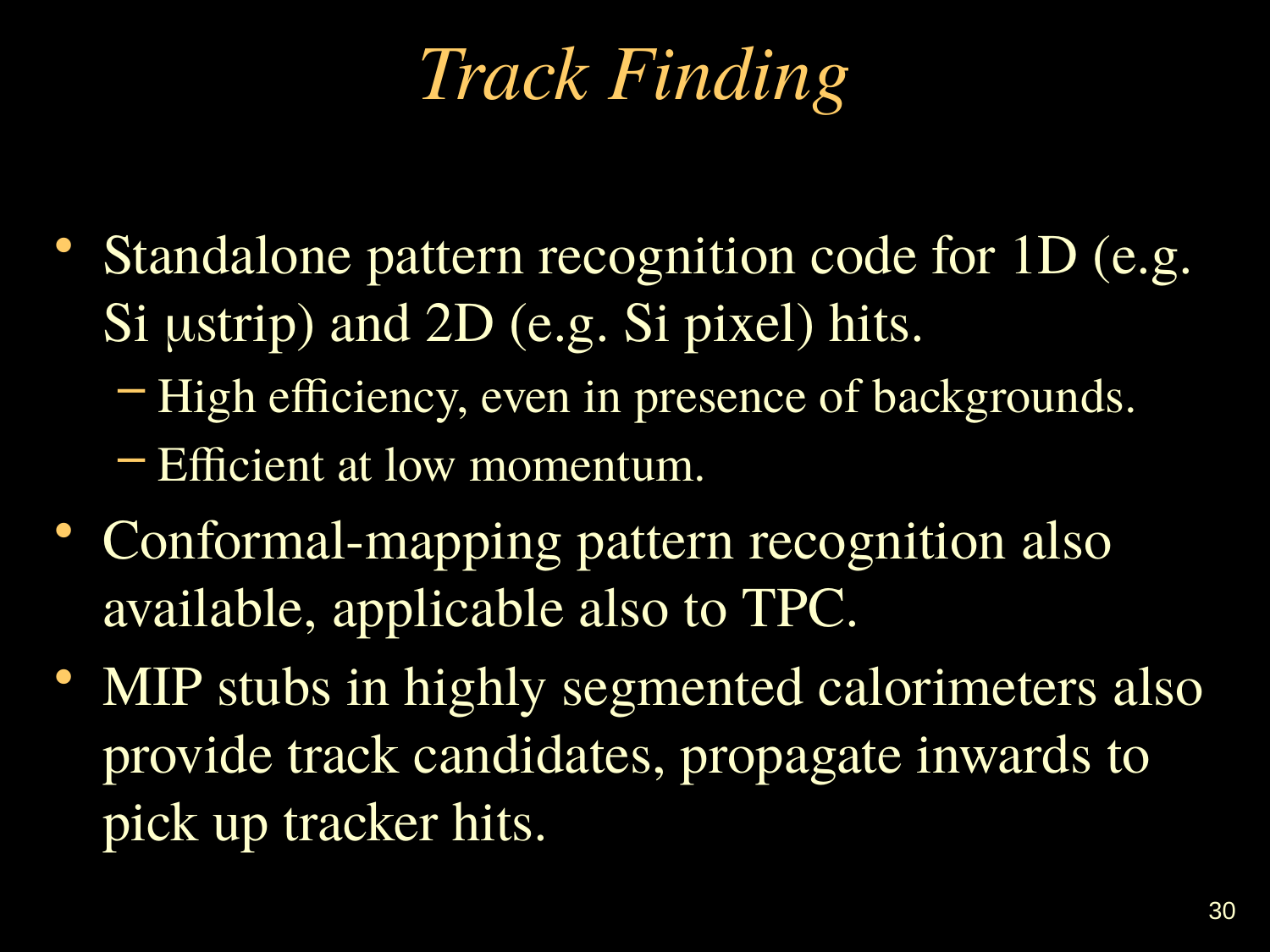

Track Finding
Standalone pattern recognition code for 1D (e.g.  Si μstrip) and 2D (e.g. Si pixel) hits.
High efficiency, even in presence of backgrounds.
Efficient at low momentum.
Conformal-mapping pattern recognition also available, applicable also to TPC.
MIP stubs in highly segmented calorimeters also provide track candidates, propagate inwards to pick up tracker hits.
30